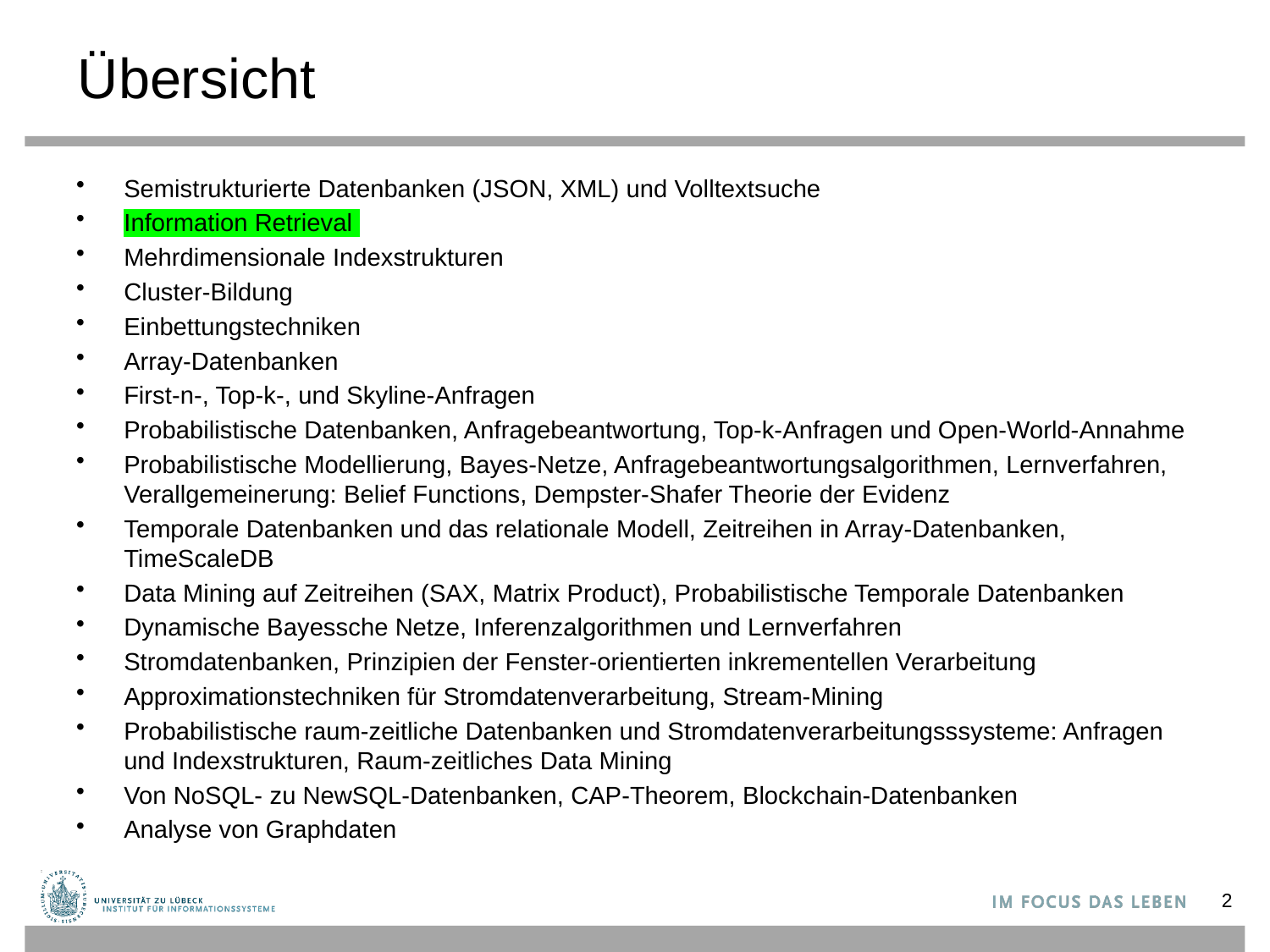

# Übersicht
Semistrukturierte Datenbanken (JSON, XML) und Volltextsuche
Information Retrieval
Mehrdimensionale Indexstrukturen
Cluster-Bildung
Einbettungstechniken
Array-Datenbanken
First-n-, Top-k-, und Skyline-Anfragen
Probabilistische Datenbanken, Anfragebeantwortung, Top-k-Anfragen und Open-World-Annahme
Probabilistische Modellierung, Bayes-Netze, Anfragebeantwortungsalgorithmen, Lernverfahren, Verallgemeinerung: Belief Functions, Dempster-Shafer Theorie der Evidenz
Temporale Datenbanken und das relationale Modell, Zeitreihen in Array-Datenbanken, TimeScaleDB
Data Mining auf Zeitreihen (SAX, Matrix Product), Probabilistische Temporale Datenbanken
Dynamische Bayessche Netze, Inferenzalgorithmen und Lernverfahren
Stromdatenbanken, Prinzipien der Fenster-orientierten inkrementellen Verarbeitung
Approximationstechniken für Stromdatenverarbeitung, Stream-Mining
Probabilistische raum-zeitliche Datenbanken und Stromdatenverarbeitungsssysteme: Anfragen und Indexstrukturen, Raum-zeitliches Data Mining
Von NoSQL- zu NewSQL-Datenbanken, CAP-Theorem, Blockchain-Datenbanken
Analyse von Graphdaten
2